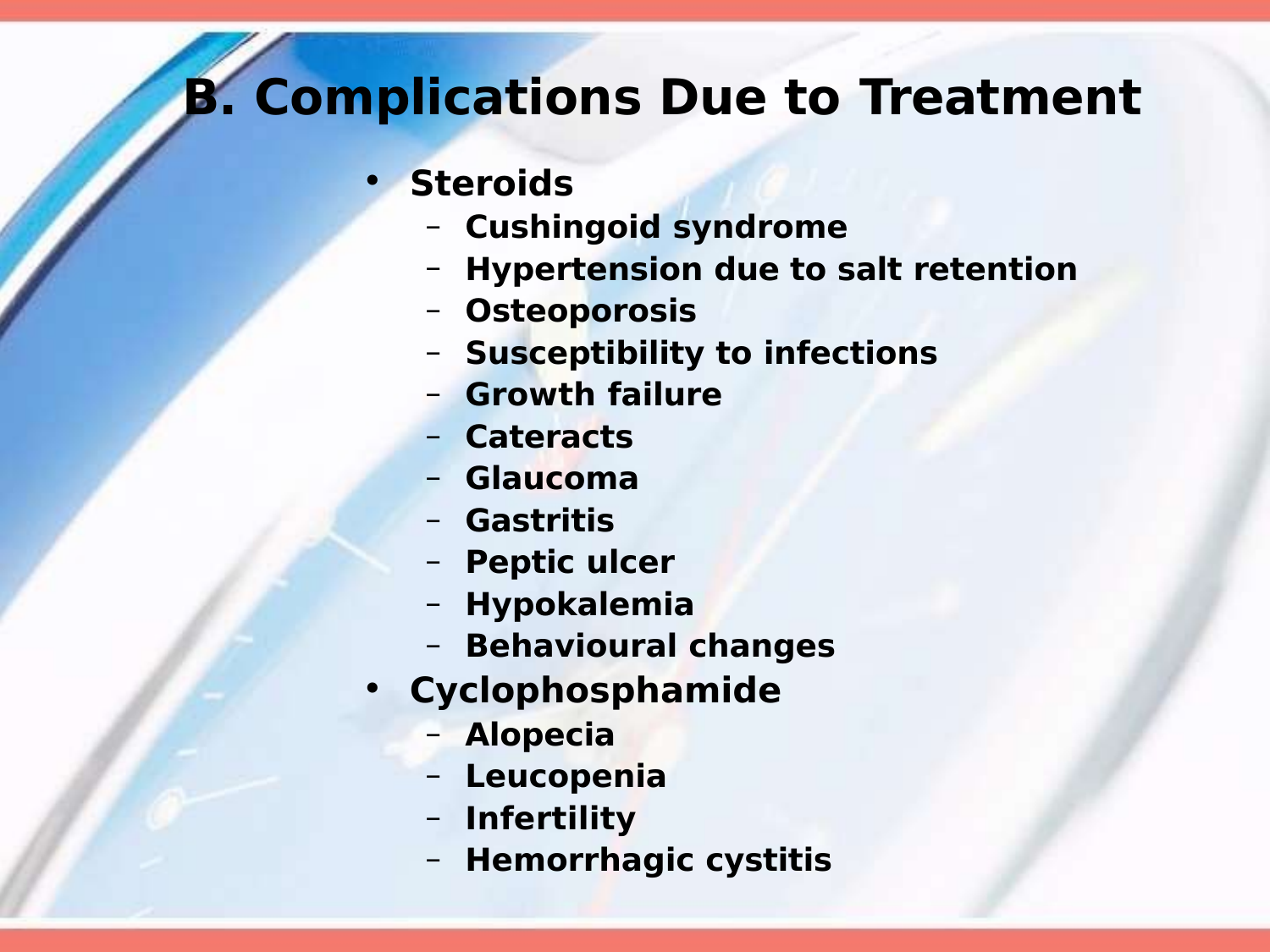

# B. Complications Due to Treatment
Steroids
Cushingoid syndrome
Hypertension due to salt retention
Osteoporosis
Susceptibility to infections
Growth failure
Cateracts
Glaucoma
Gastritis
Peptic ulcer
Hypokalemia
Behavioural changes
Cyclophosphamide
Alopecia
Leucopenia
Infertility
Hemorrhagic cystitis